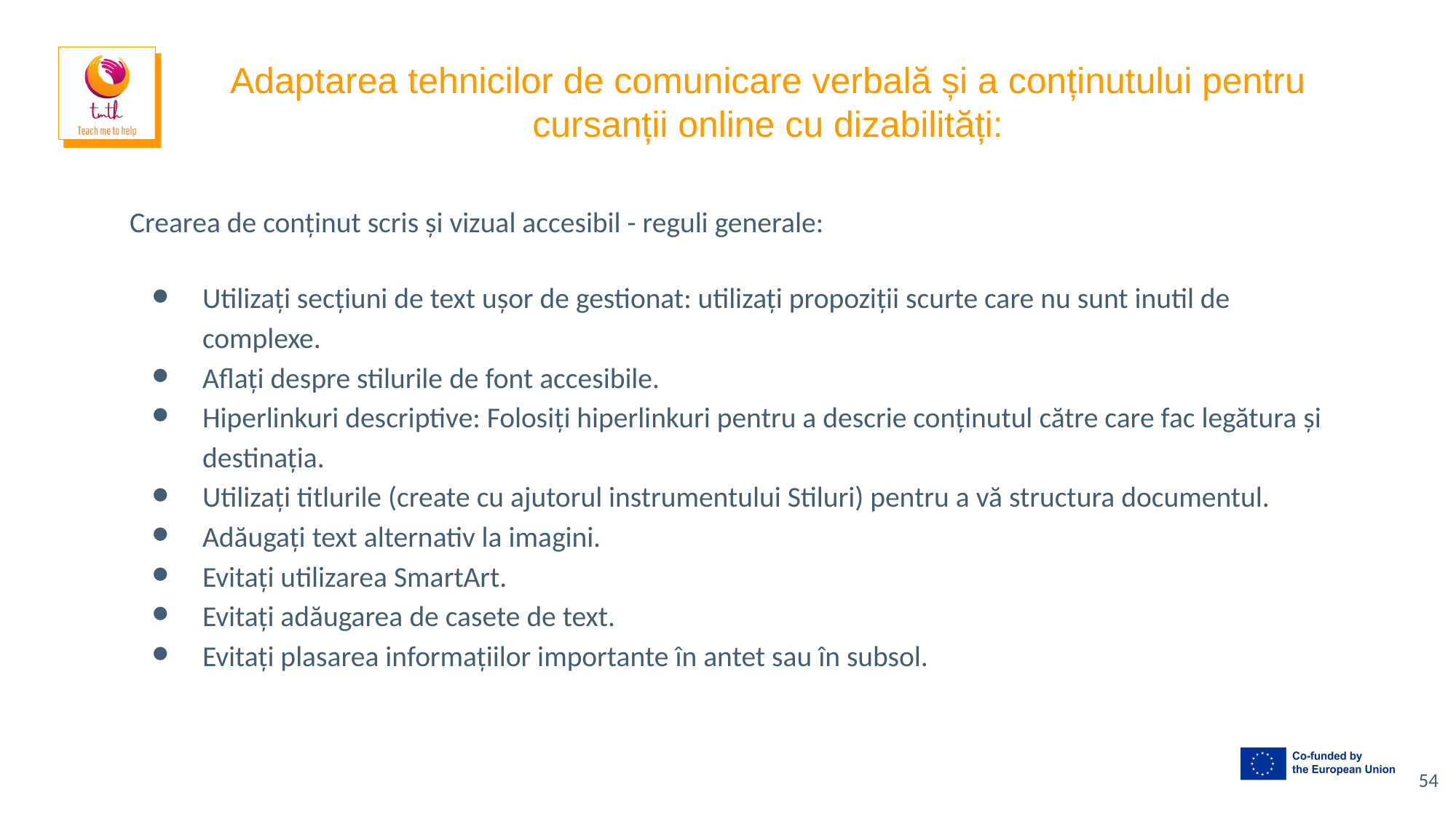

# Adaptarea tehnicilor de comunicare verbală și a conținutului pentru cursanții online cu dizabilități:
Crearea de conținut scris și vizual accesibil - reguli generale:
Utilizați secțiuni de text ușor de gestionat: utilizați propoziții scurte care nu sunt inutil de complexe.
Aflați despre stilurile de font accesibile.
Hiperlinkuri descriptive: Folosiți hiperlinkuri pentru a descrie conținutul către care fac legătura și destinația.
Utilizați titlurile (create cu ajutorul instrumentului Stiluri) pentru a vă structura documentul.
Adăugați text alternativ la imagini.
Evitați utilizarea SmartArt.
Evitați adăugarea de casete de text.
Evitați plasarea informațiilor importante în antet sau în subsol.
54